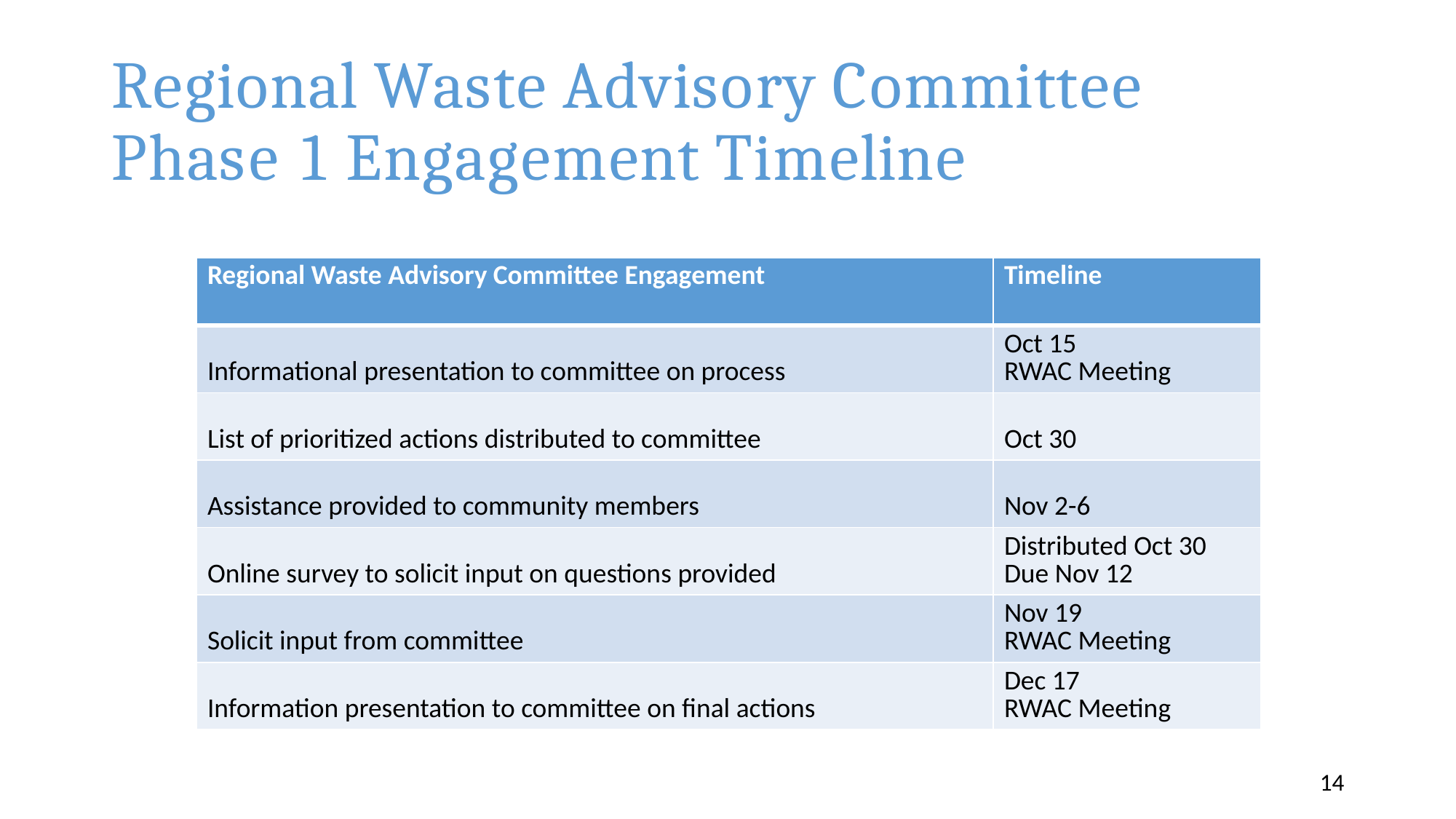

# Regional Waste Advisory Committee Phase 1 Engagement Timeline
| Regional Waste Advisory Committee Engagement | Timeline |
| --- | --- |
| Informational presentation to committee on process | Oct 15 RWAC Meeting |
| List of prioritized actions distributed to committee | Oct 30 |
| Assistance provided to community members | Nov 2-6 |
| Online survey to solicit input on questions provided | Distributed Oct 30 Due Nov 12 |
| Solicit input from committee | Nov 19 RWAC Meeting |
| Information presentation to committee on final actions | Dec 17 RWAC Meeting |
14